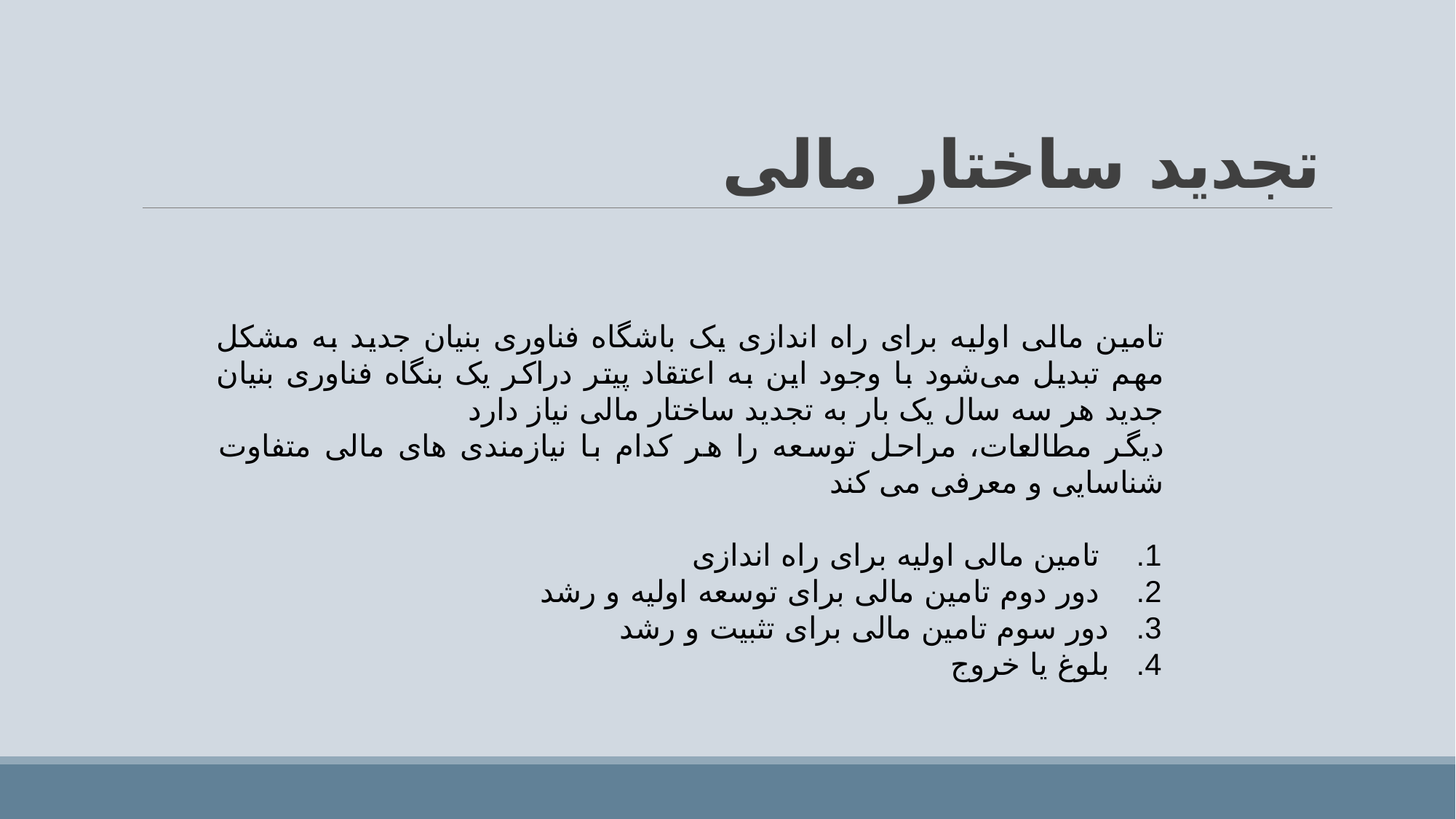

# تجدید ساختار مالی
تامین مالی اولیه برای راه اندازی یک باشگاه فناوری بنیان جدید به مشکل مهم تبدیل می‌شود با وجود این به اعتقاد پیتر دراکر یک بنگاه فناوری بنیان جدید هر سه سال یک بار به تجدید ساختار مالی نیاز دارد
دیگر مطالعات، مراحل توسعه را هر کدام با نیازمندی های مالی متفاوت شناسایی و معرفی می کند

 تامین مالی اولیه برای راه اندازی
 دور دوم تامین مالی برای توسعه اولیه و رشد
دور سوم تامین مالی برای تثبیت و رشد
بلوغ یا خروج